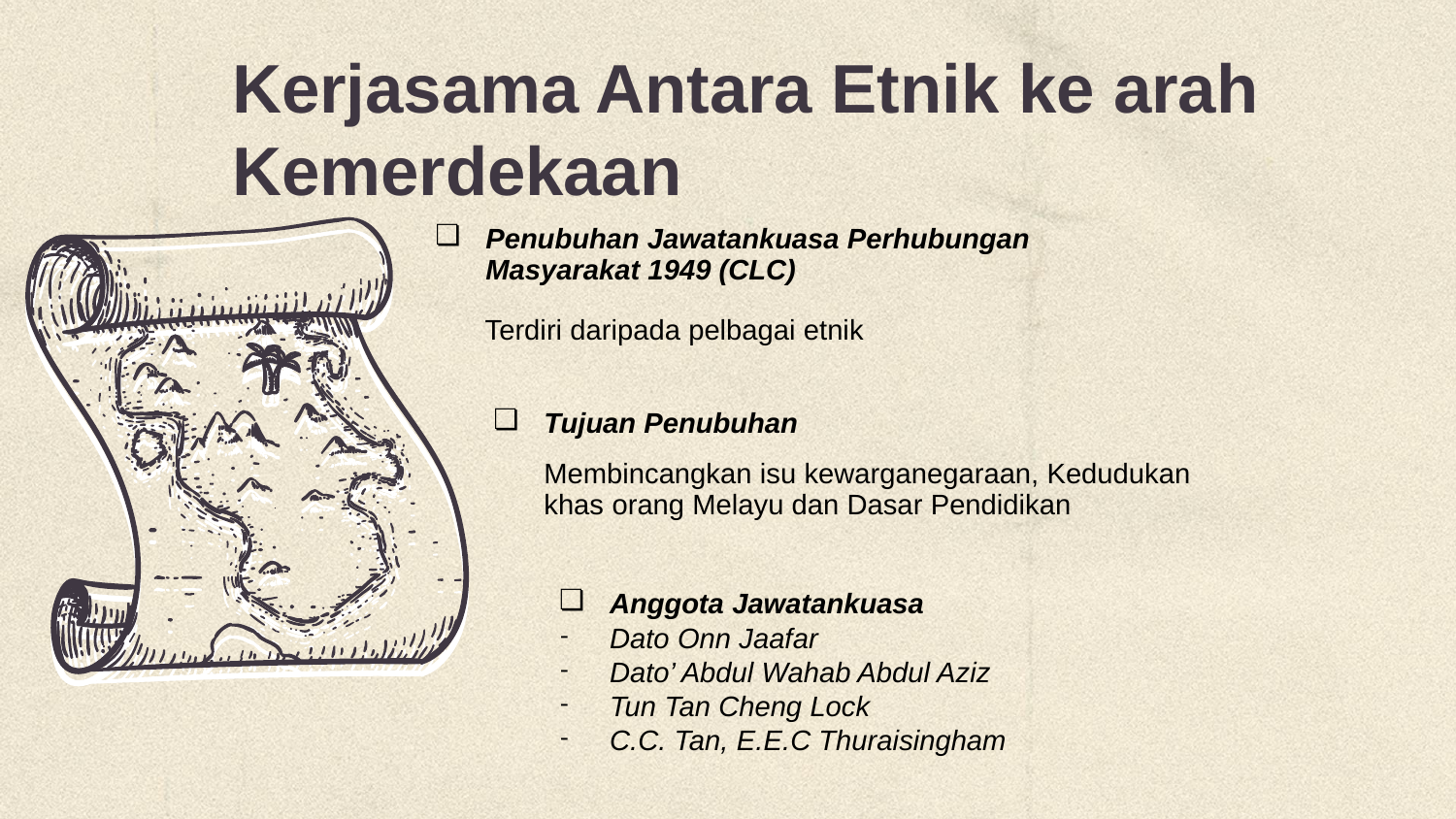

# Kerjasama Antara Etnik ke arah Kemerdekaan
Penubuhan Jawatankuasa Perhubungan Masyarakat 1949 (CLC)

         Terdiri daripada pelbagai etnik

Tujuan Penubuhan
Membincangkan isu kewarganegaraan, Kedudukan khas orang Melayu dan Dasar Pendidikan
Anggota Jawatankuasa
Dato Onn Jaafar
Dato’ Abdul Wahab Abdul Aziz
Tun Tan Cheng Lock
C.C. Tan, E.E.C Thuraisingham